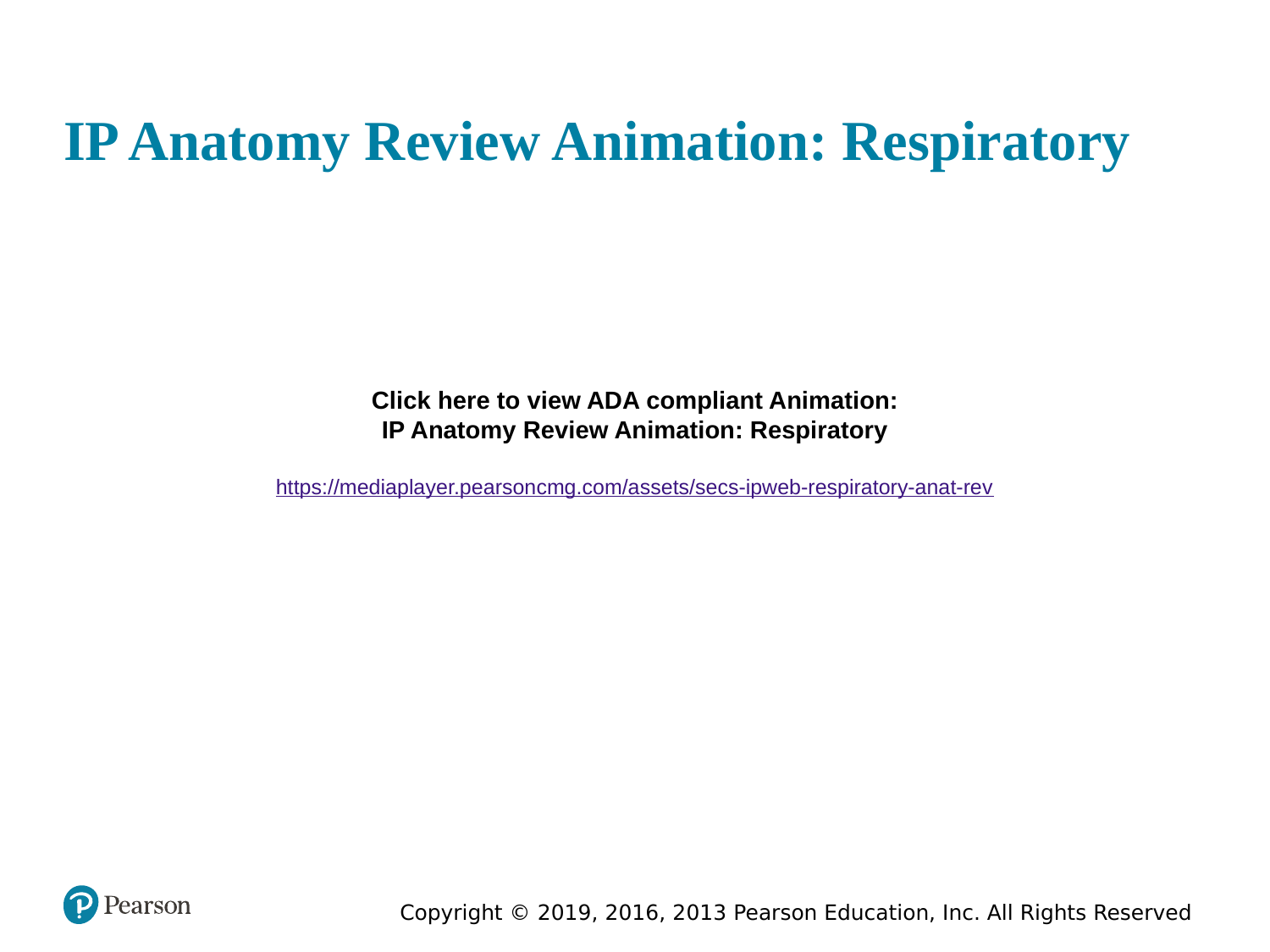

# IP Anatomy Review Animation: Respiratory
Click here to view ADA compliant Animation:
IP Anatomy Review Animation: Respiratory

https://mediaplayer.pearsoncmg.com/assets/secs-ipweb-respiratory-anat-rev